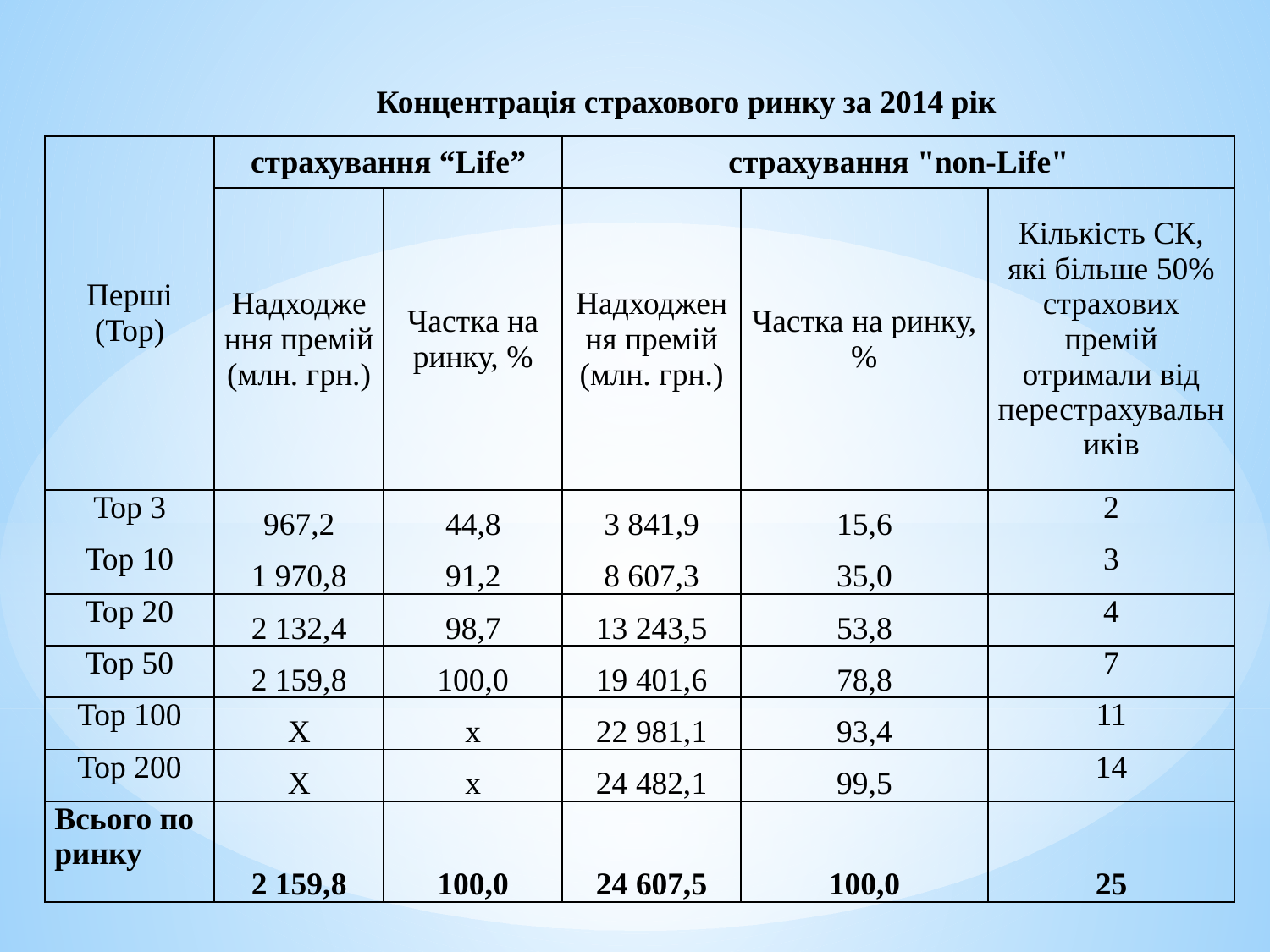

Концентрація страхового ринку за 2014 рік

| Перші (Тор) | страхування “Life” |  | страхування "non-Life" |  |  |
| --- | --- | --- | --- | --- | --- |
|  | Надходження премій (млн. грн.) | Частка на ринку, % | Надходження премій (млн. грн.) | Частка на ринку, % | Кількість СК, які більше 50% страхових премій отримали від перестрахувальників |
| Тор 3 | 967,2 | 44,8 | 3 841,9 | 15,6 | 2 |
| Тор 10 | 1 970,8 | 91,2 | 8 607,3 | 35,0 | 3 |
| Тор 20 | 2 132,4 | 98,7 | 13 243,5 | 53,8 | 4 |
| Тор 50 | 2 159,8 | 100,0 | 19 401,6 | 78,8 | 7 |
| Тор 100 | Х | x | 22 981,1 | 93,4 | 11 |
| Тор 200 | Х | x | 24 482,1 | 99,5 | 14 |
| Всього по ринку | 2 159,8 | 100,0 | 24 607,5 | 100,0 | 25 |